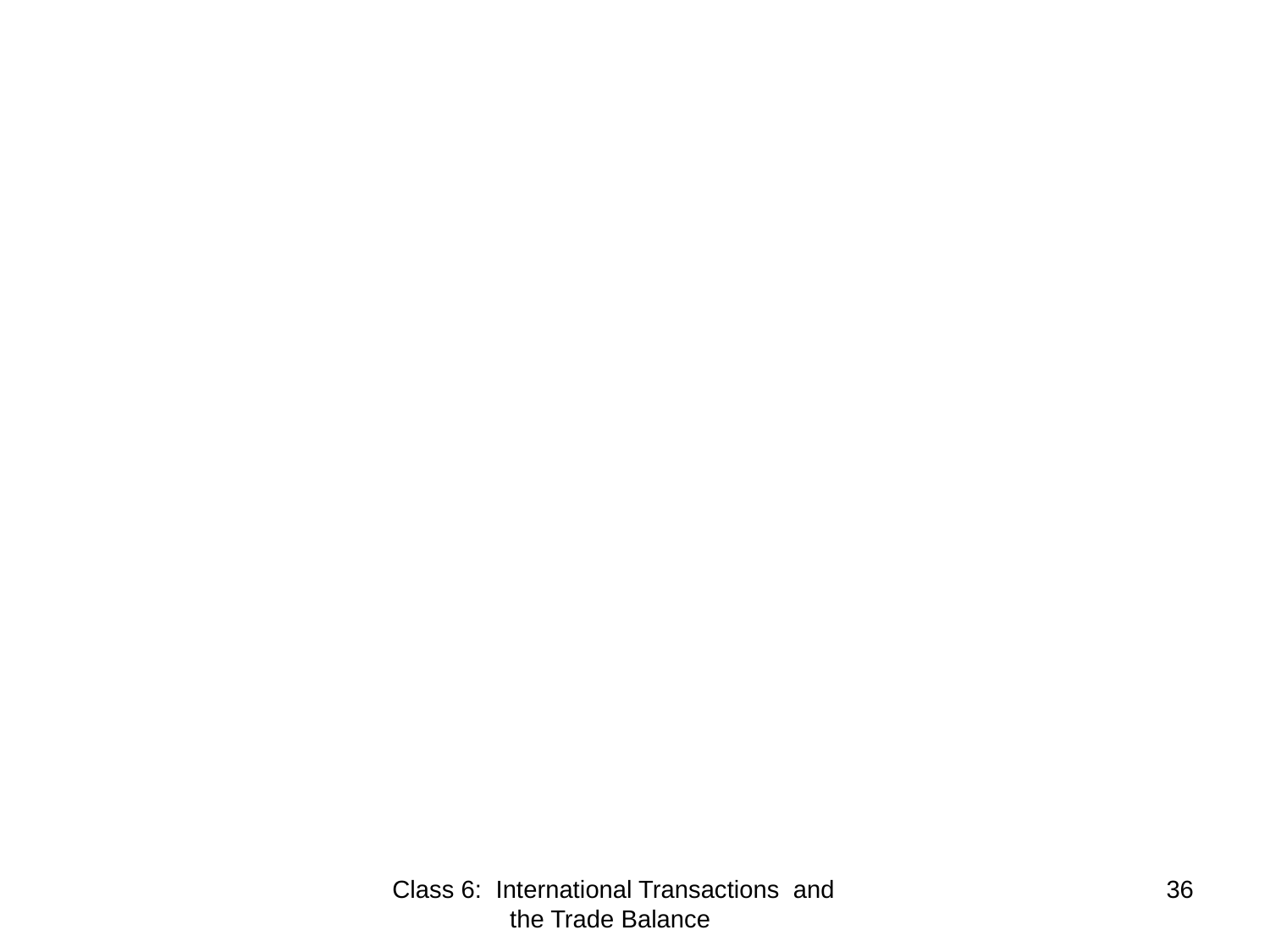

Class 6:  International Transactions  and the Trade Balance
36